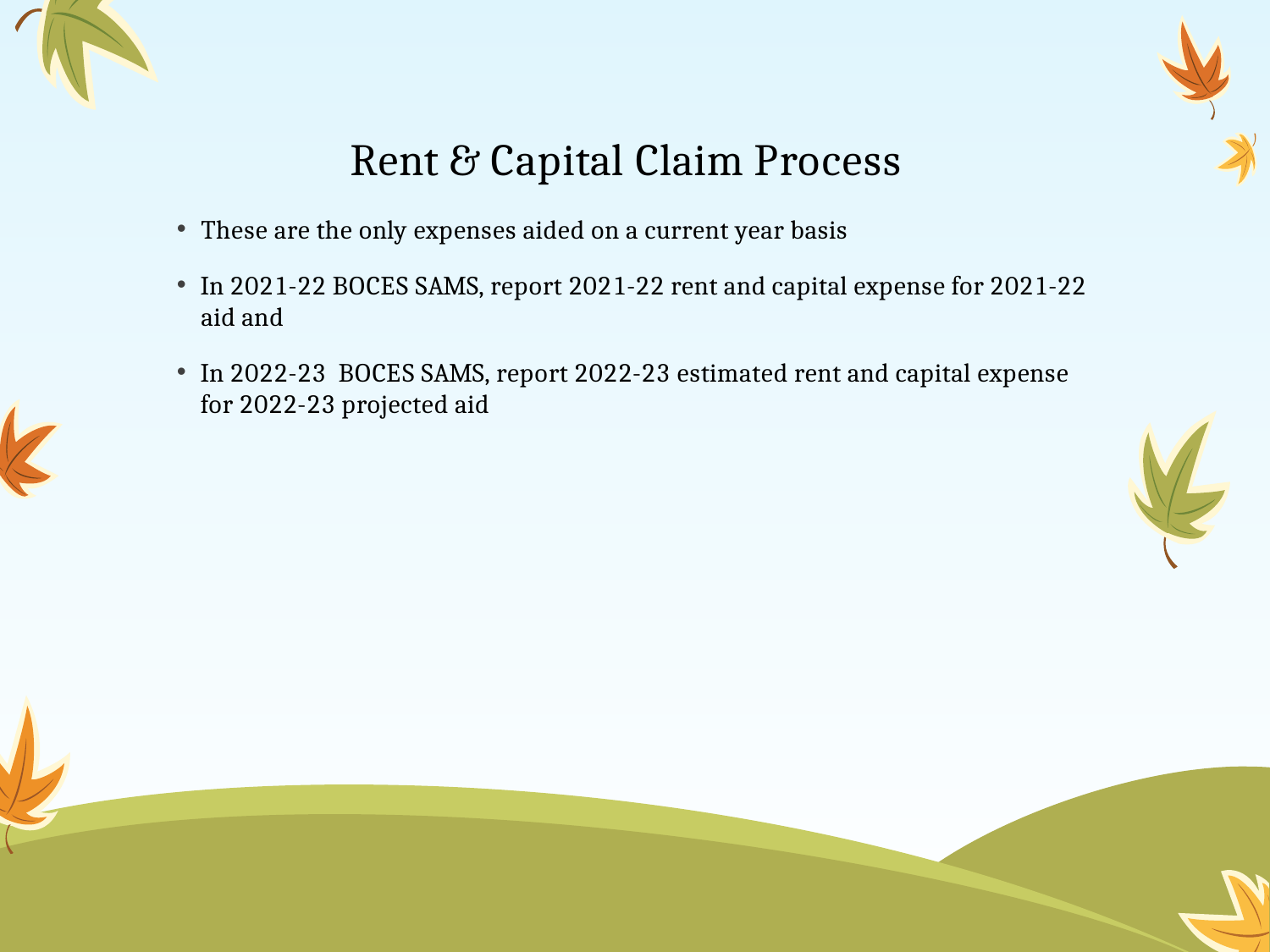

# Rent & Capital Claim Process
These are the only expenses aided on a current year basis
In 2021-22 BOCES SAMS, report 2021-22 rent and capital expense for 2021-22 aid and
In 2022-23  BOCES SAMS, report 2022-23 estimated rent and capital expense for 2022-23 projected aid